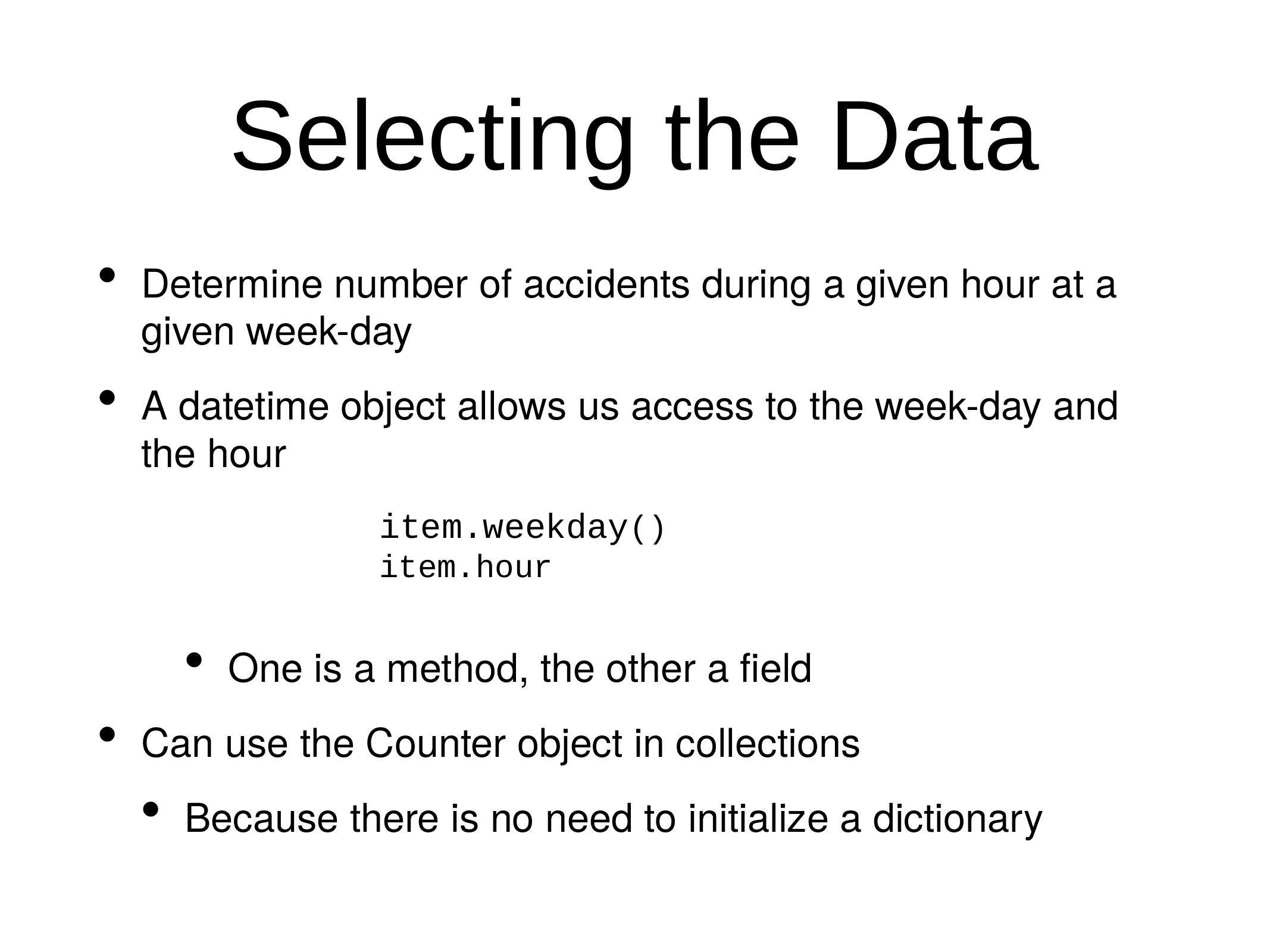

# Selecting the Data
Determine number of accidents during a given hour at a given week-day
A datetime object allows us access to the week-day and the hour

One is a method, the other a field
Can use the Counter object in collections
Because there is no need to initialize a dictionary
item.weekday()
item.hour